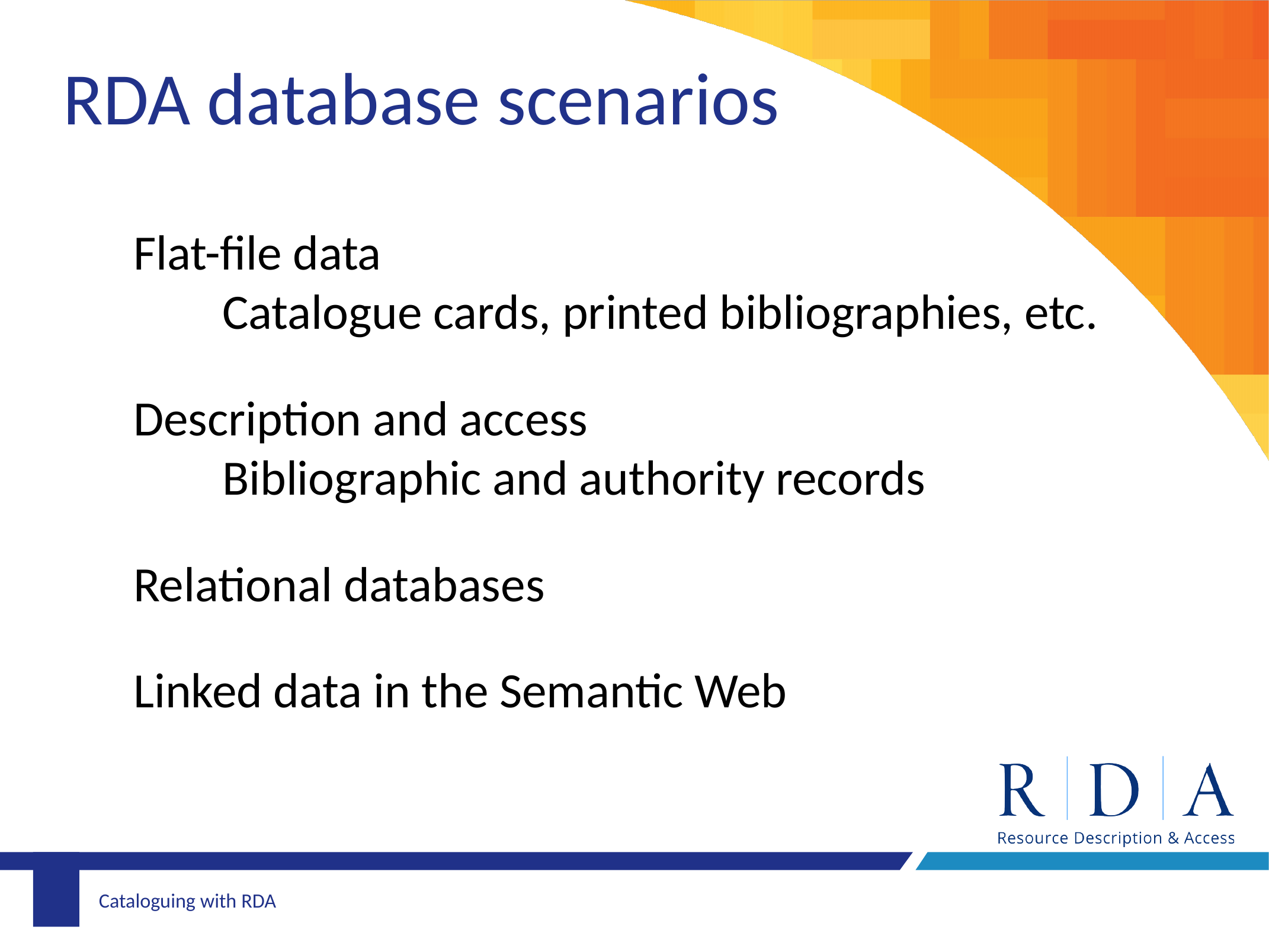

RDA database scenarios
Flat-file data
	Catalogue cards, printed bibliographies, etc.
Description and access
	Bibliographic and authority records
Relational databases
Linked data in the Semantic Web